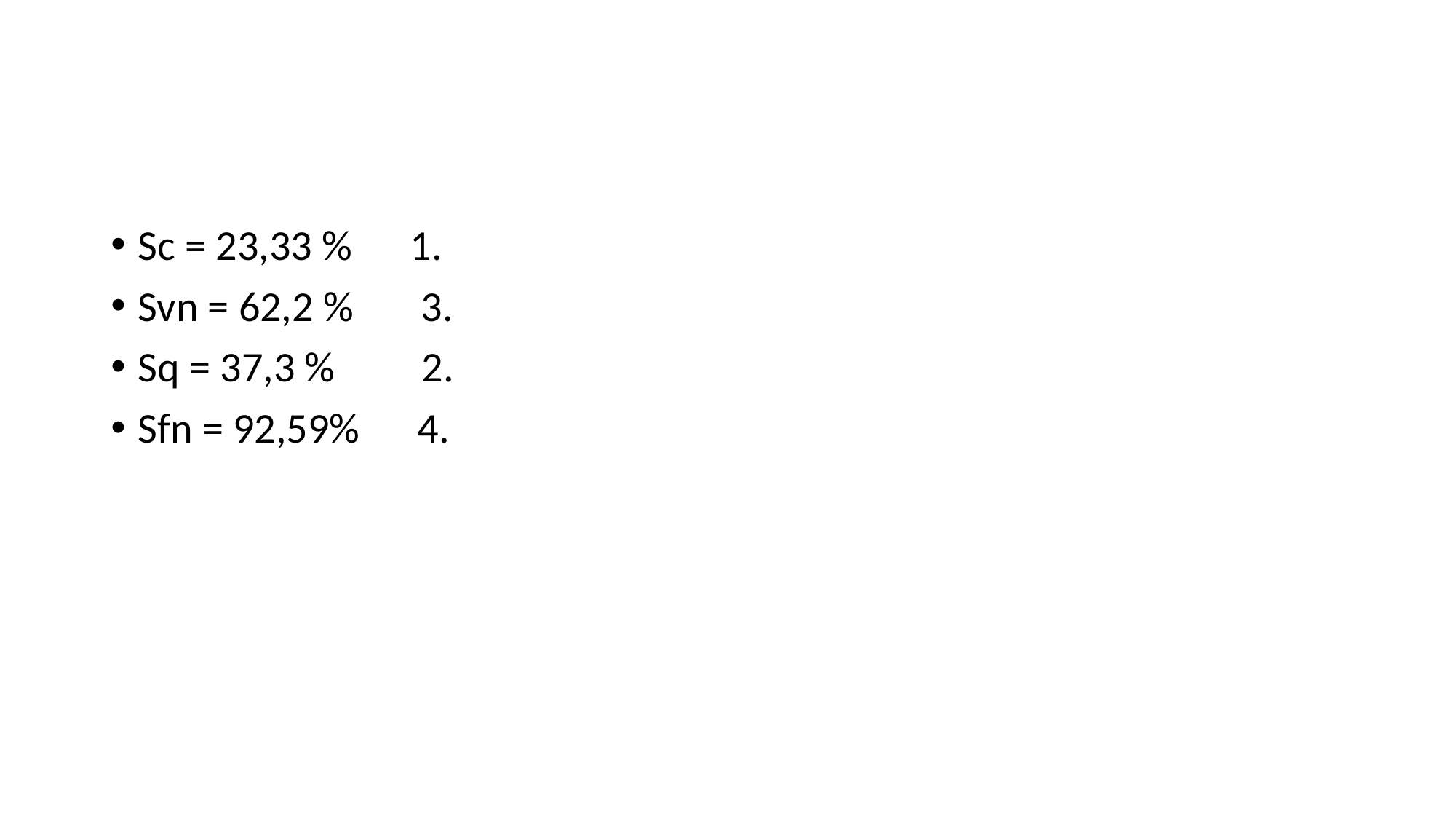

#
Sc = 23,33 %      1.
Svn = 62,2 %       3.
Sq = 37,3 %         2.
Sfn = 92,59%      4.